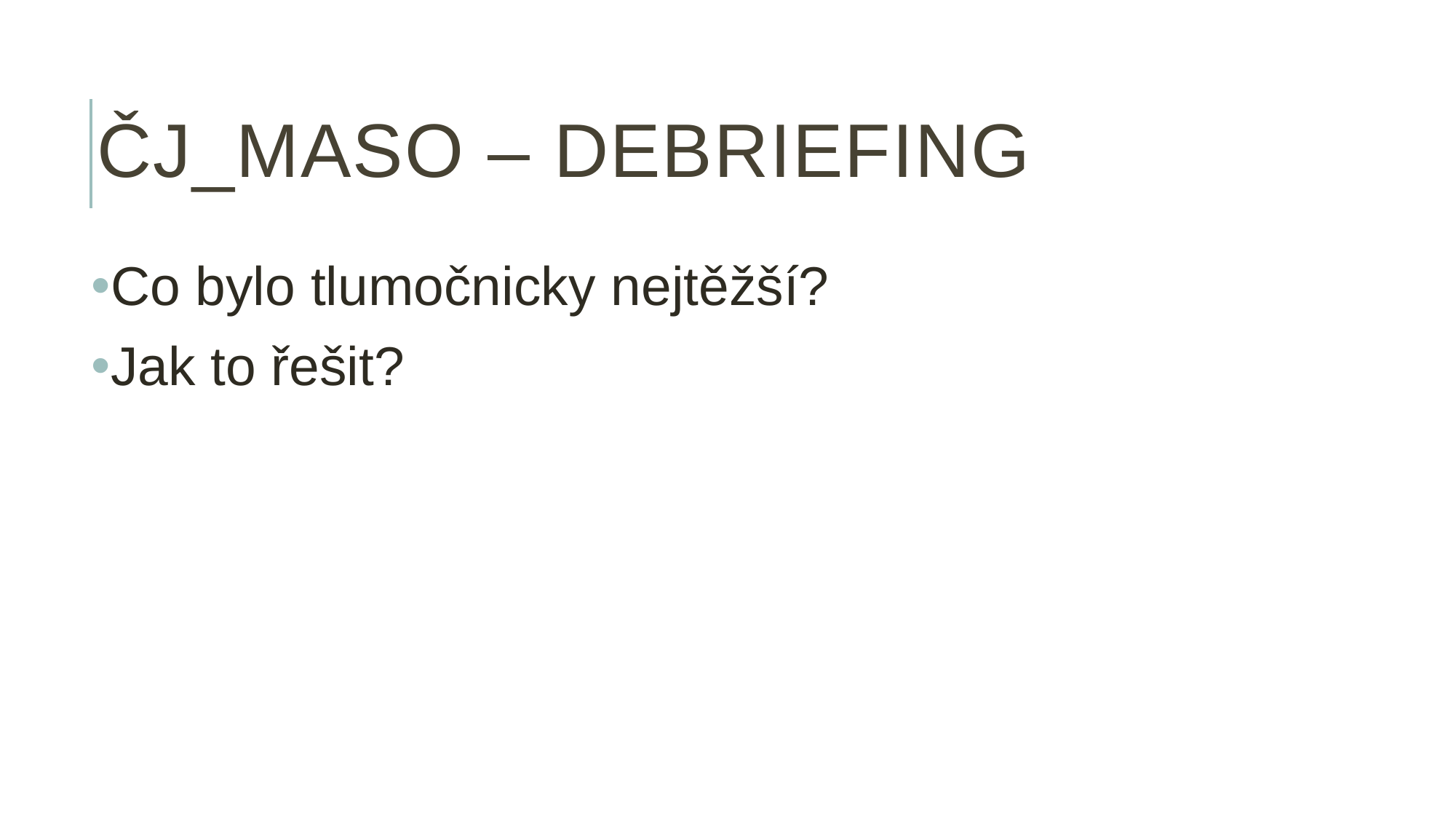

# ČJ_maso – debriefing
Co bylo tlumočnicky nejtěžší?
Jak to řešit?